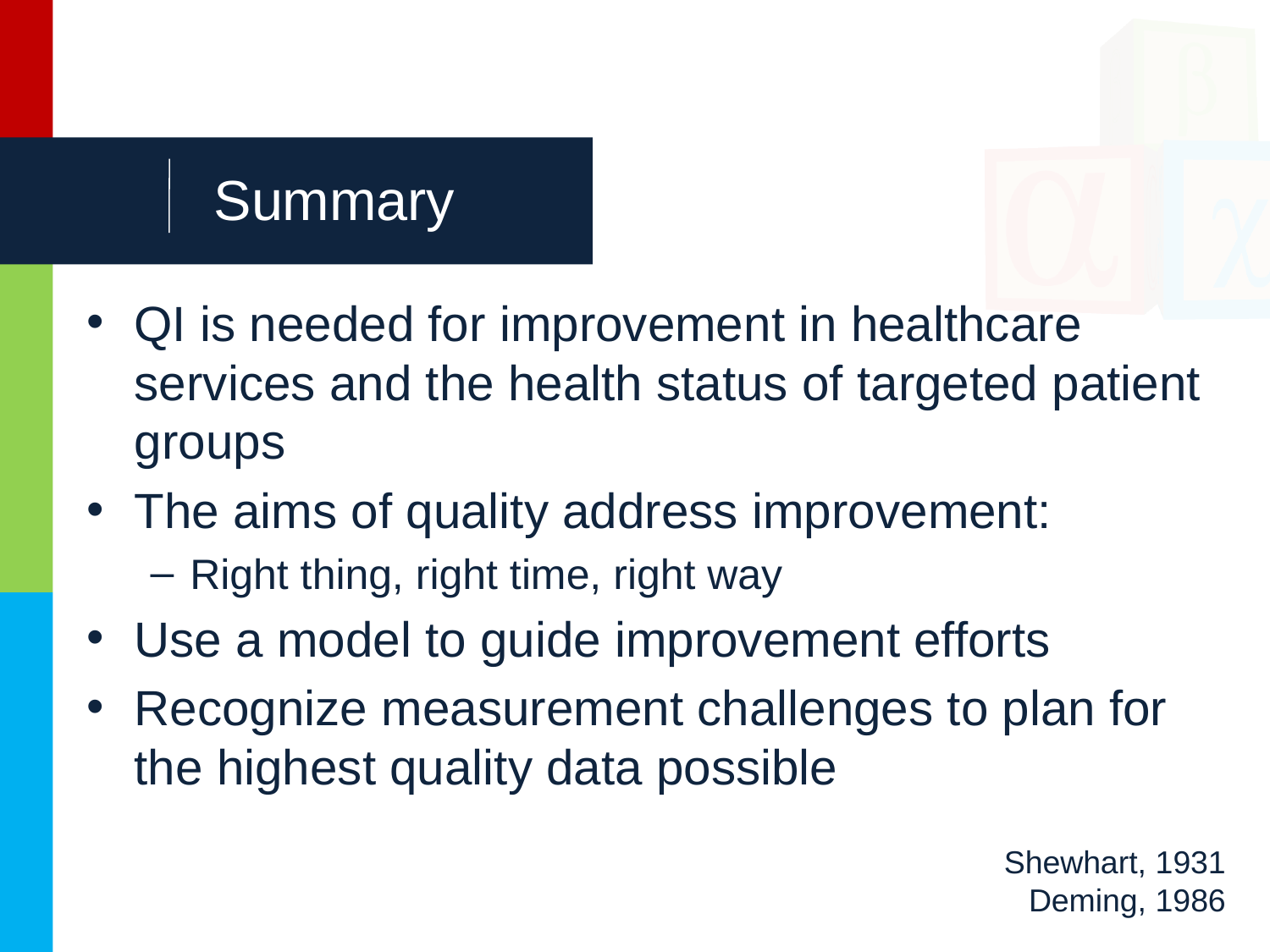

# Summary
QI is needed for improvement in healthcare services and the health status of targeted patient groups
The aims of quality address improvement:
Right thing, right time, right way
Use a model to guide improvement efforts
Recognize measurement challenges to plan for the highest quality data possible

Shewhart, 1931
Deming, 1986